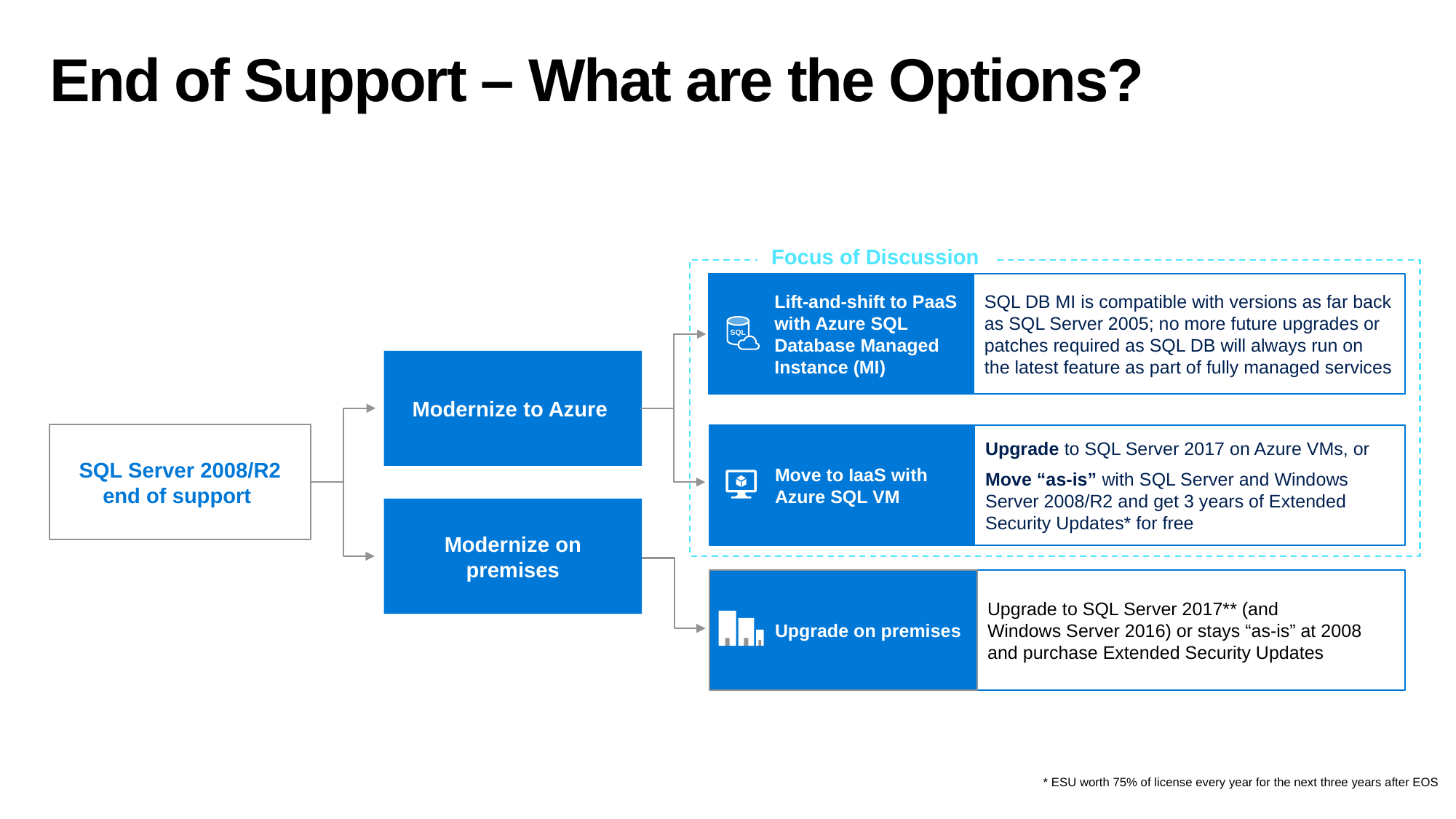

# End of Support – What are the Options?

Focus of Discussion

Lift-and-shift to PaaS with Azure SQL Database Managed Instance (MI)
SQL DB MI is compatible with versions as far back as SQL Server 2005; no more future upgrades or patches required as SQL DB will always run on the latest feature as part of fully managed services
SQL

Modernize to Azure
Modernize on premises

SQL Server 2008/R2 end of support

Move to IaaS with
Azure SQL VM

Upgrade to SQL Server 2017 on Azure VMs, or
Move “as-is” with SQL Server and Windows Server 2008/R2 and get 3 years of Extended Security Updates* for free

Upgrade on premises
Upgrade to SQL Server 2017** (and
Windows Server 2016) or stays “as-is” at 2008 and purchase Extended Security Updates

* ESU worth 75% of license every year for the next three years after EOS